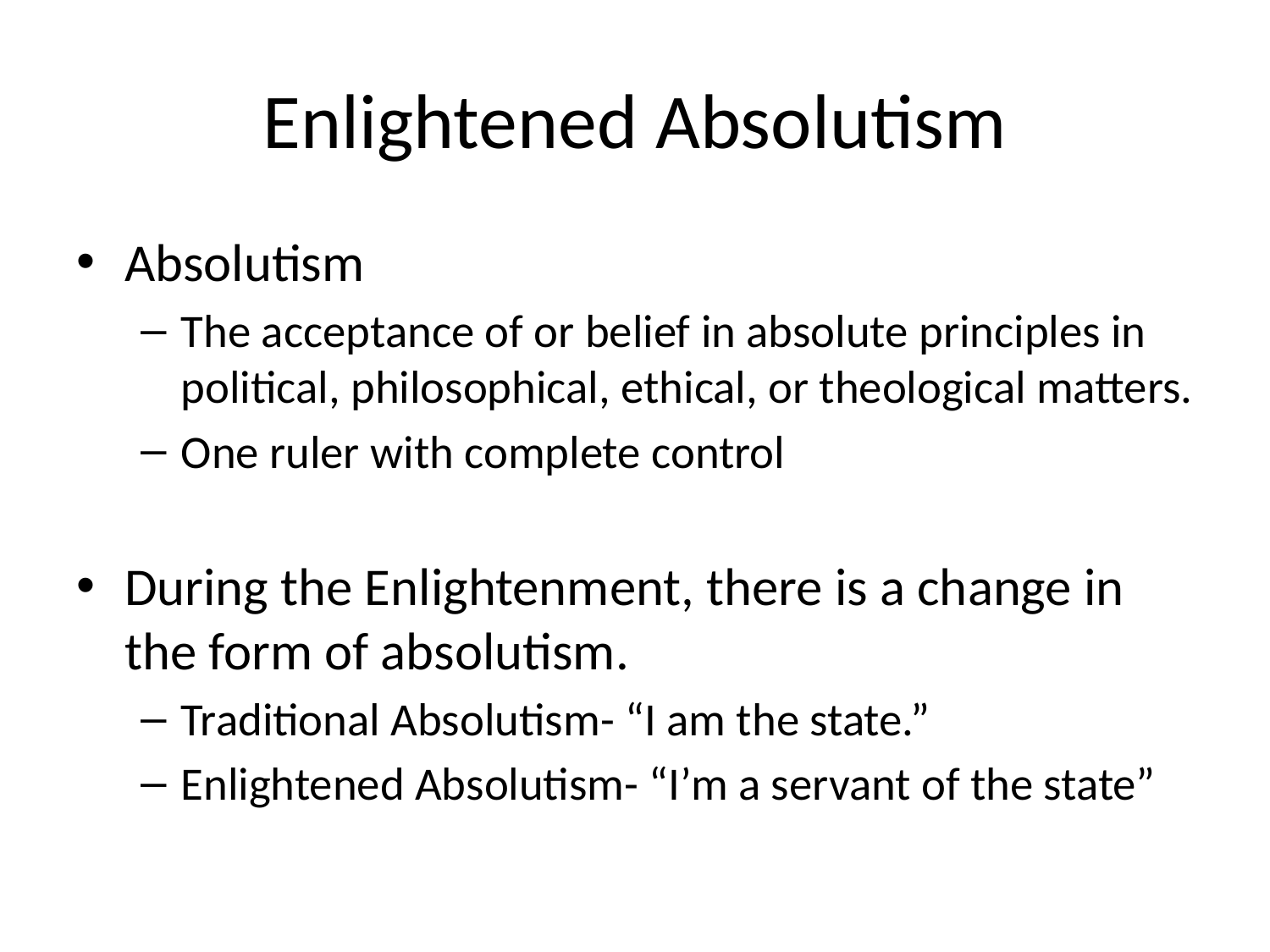

# Enlightened Absolutism
Absolutism
The acceptance of or belief in absolute principles in political, philosophical, ethical, or theological matters.
One ruler with complete control

During the Enlightenment, there is a change in the form of absolutism.
Traditional Absolutism- “I am the state.”
Enlightened Absolutism- “I’m a servant of the state”